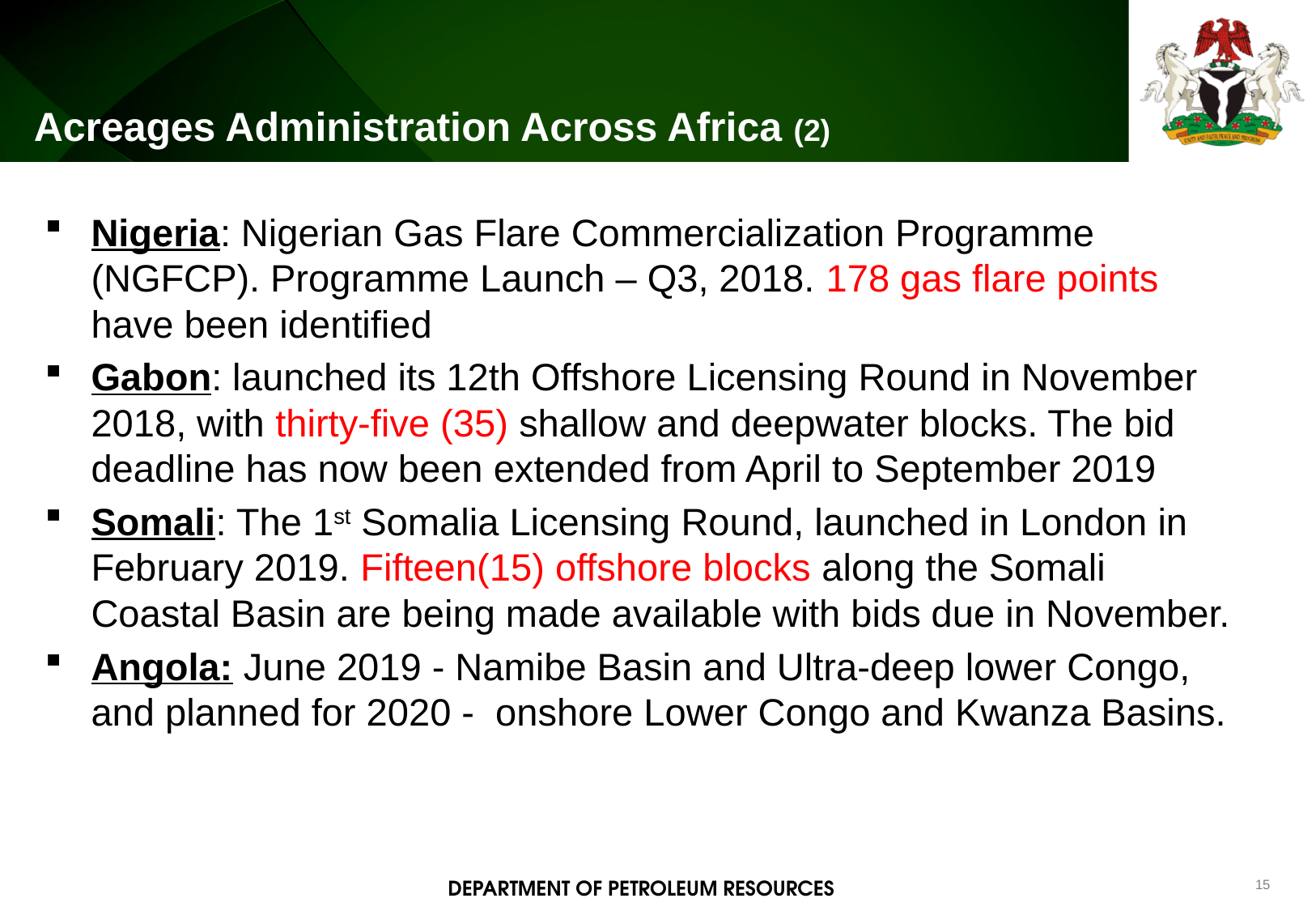

# Acreages Administration Across Africa (2)
Nigeria: Nigerian Gas Flare Commercialization Programme (NGFCP). Programme Launch – Q3, 2018. 178 gas flare points have been identified
Gabon: launched its 12th Offshore Licensing Round in November 2018, with thirty-five (35) shallow and deepwater blocks. The bid deadline has now been extended from April to September 2019
Somali: The 1st Somalia Licensing Round, launched in London in February 2019. Fifteen(15) offshore blocks along the Somali Coastal Basin are being made available with bids due in November.
Angola: June 2019 - Namibe Basin and Ultra-deep lower Congo, and planned for 2020 -  onshore Lower Congo and Kwanza Basins.

15